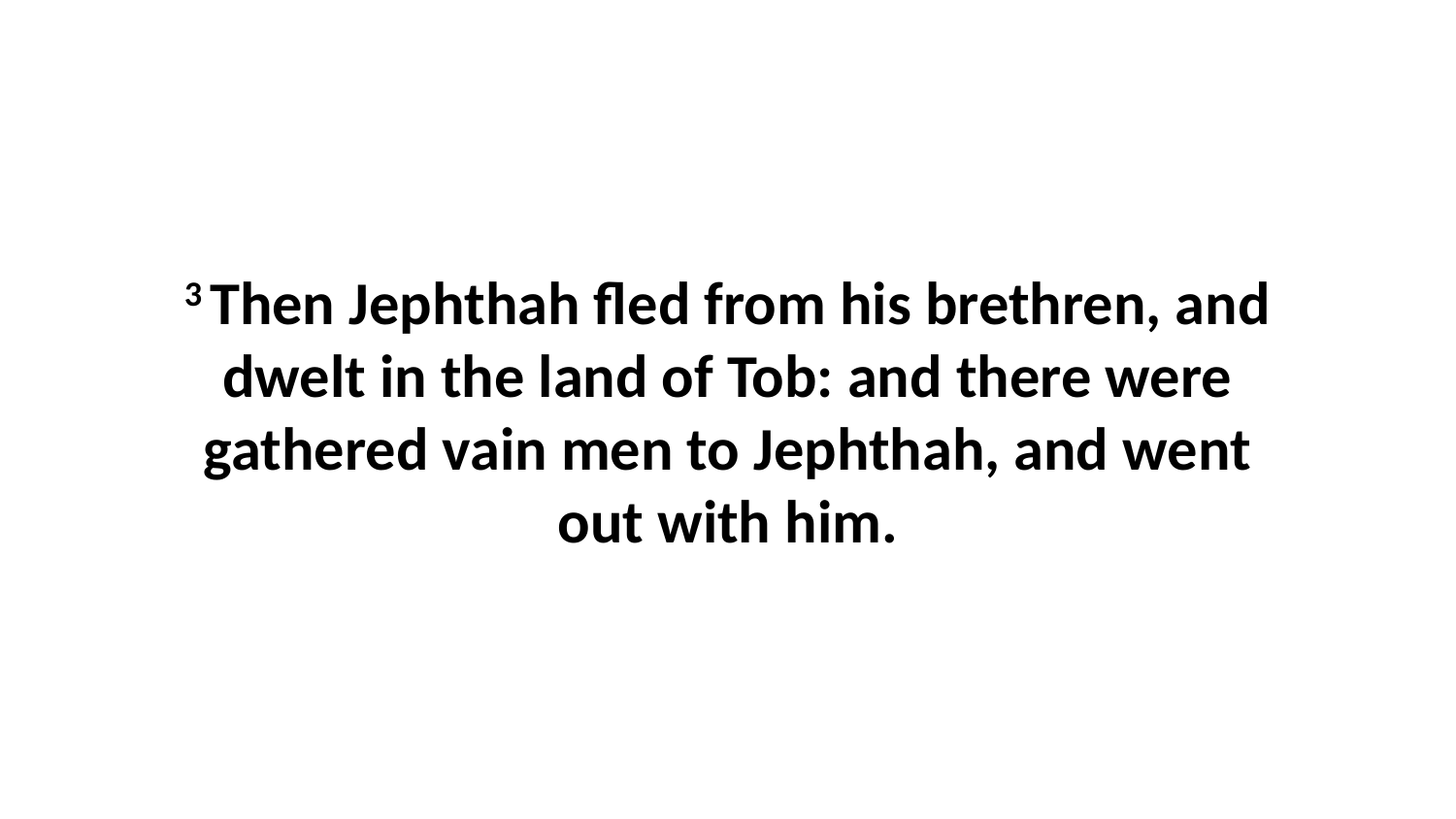

3 Then Jephthah fled from his brethren, and dwelt in the land of Tob: and there were gathered vain men to Jephthah, and went out with him.